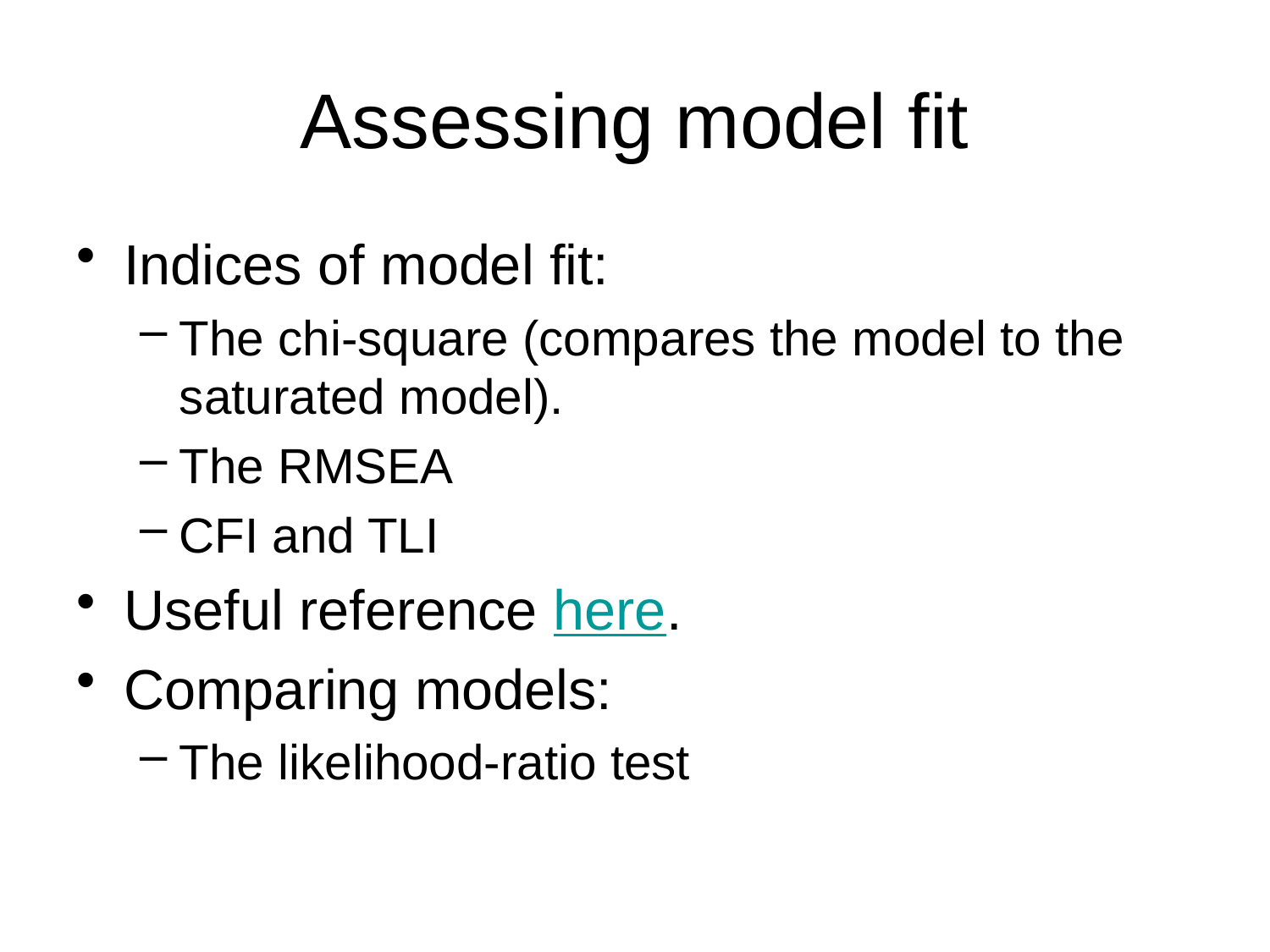

# Assessing model fit
Indices of model fit:
The chi-square (compares the model to the saturated model).
The RMSEA
CFI and TLI
Useful reference here.
Comparing models:
The likelihood-ratio test